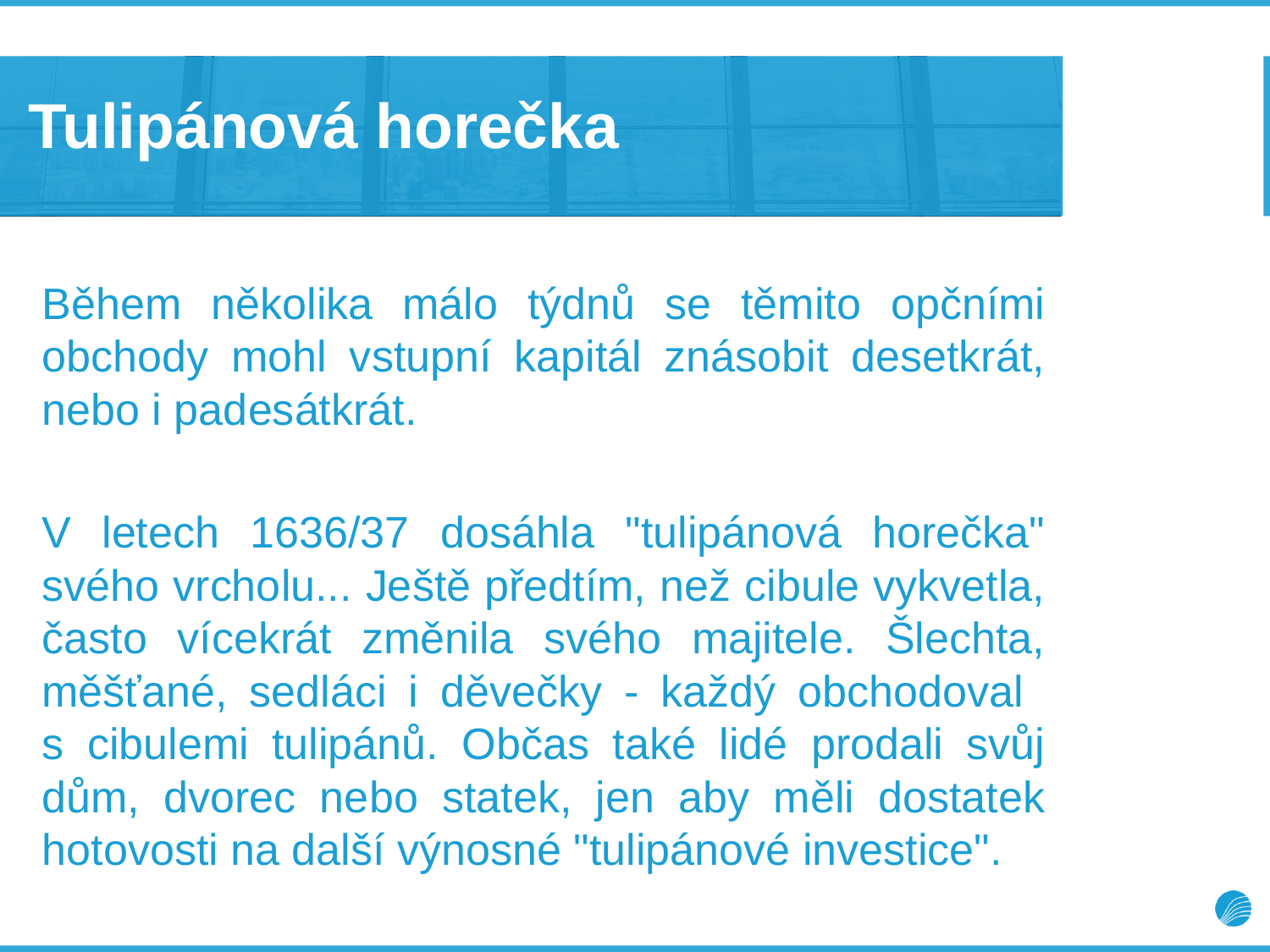

# Tulipánová horečka
Během několika málo týdnů se těmito opčními obchody mohl vstupní kapitál znásobit desetkrát, nebo i padesátkrát.

V letech 1636/37 dosáhla "tulipánová horečka" svého vrcholu... Ještě předtím, než cibule vykvetla, často vícekrát změnila svého majitele. Šlechta, měšťané, sedláci i děvečky - každý obchodoval
s cibulemi tulipánů. Občas také lidé prodali svůj dům, dvorec nebo statek, jen aby měli dostatek hotovosti na další výnosné "tulipánové investice".